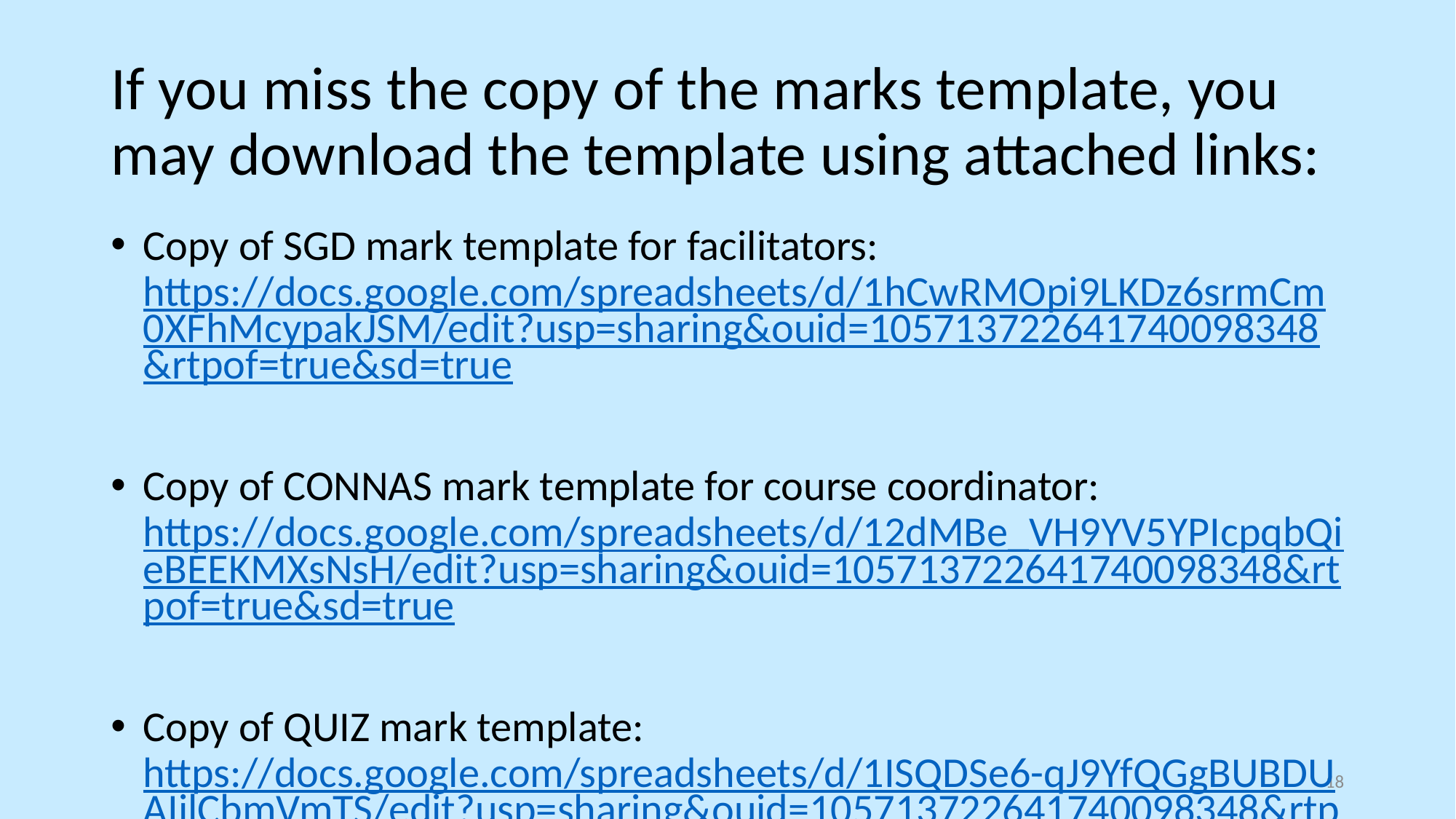

# If you miss the copy of the marks template, you may download the template using attached links:
Copy of SGD mark template for facilitators: https://docs.google.com/spreadsheets/d/1hCwRMOpi9LKDz6srmCm0XFhMcypakJSM/edit?usp=sharing&ouid=105713722641740098348&rtpof=true&sd=true

Copy of CONNAS mark template for course coordinator:
https://docs.google.com/spreadsheets/d/12dMBe_VH9YV5YPIcpqbQieBEEKMXsNsH/edit?usp=sharing&ouid=105713722641740098348&rtpof=true&sd=true

Copy of QUIZ mark template:
https://docs.google.com/spreadsheets/d/1ISQDSe6-qJ9YfQGgBUBDUAIilCbmVmTS/edit?usp=sharing&ouid=105713722641740098348&rtpof=true&sd=true

18